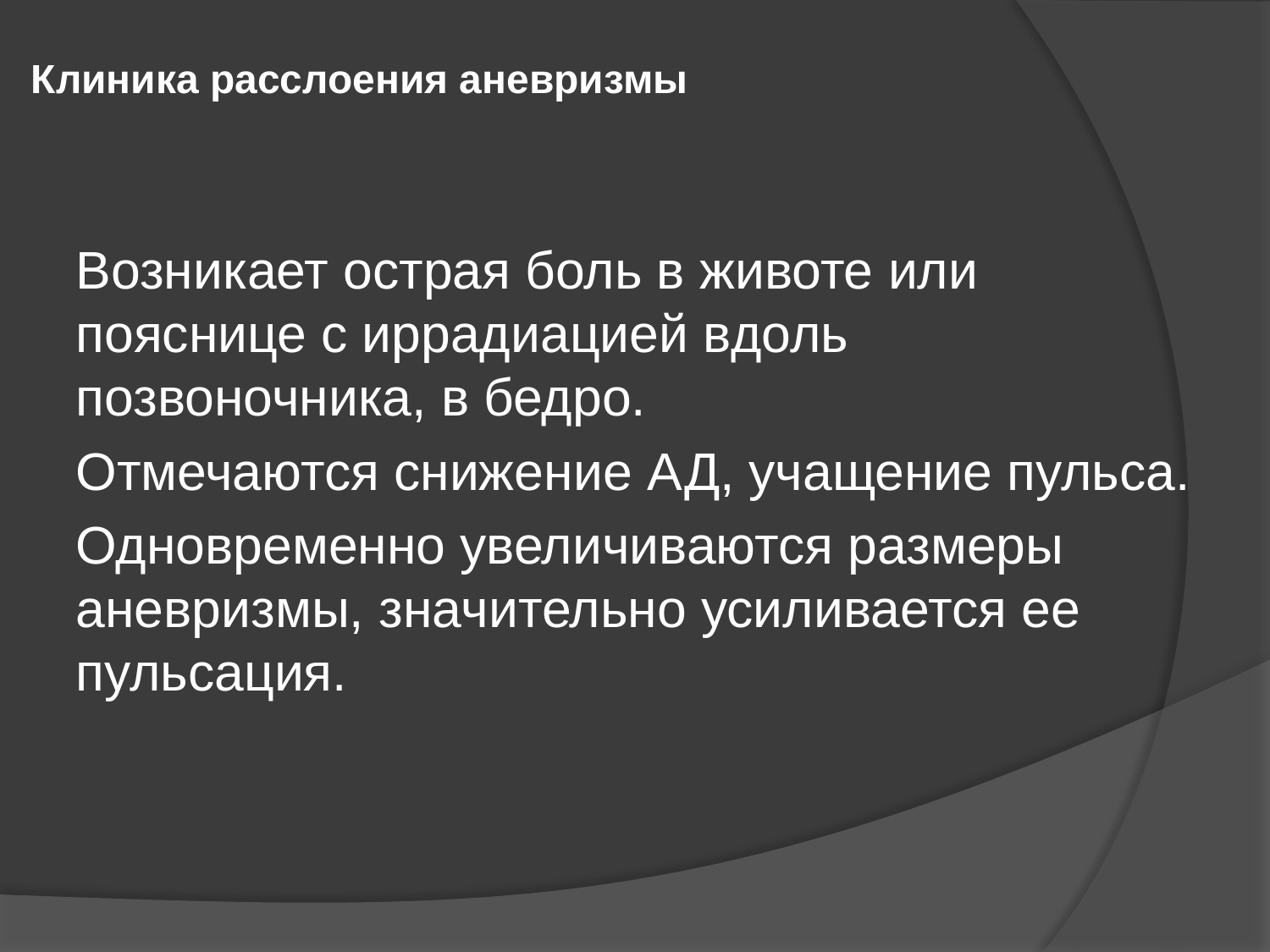

# Клиника расслоения аневризмы

Возникает острая боль в животе или пояснице с иррадиацией вдоль позвоночника, в бедро.
Отмечаются сниже­ние АД, учащение пульса.
Одновременно увеличиваются размеры аневризмы, зна­чительно усиливается ее пульсация.